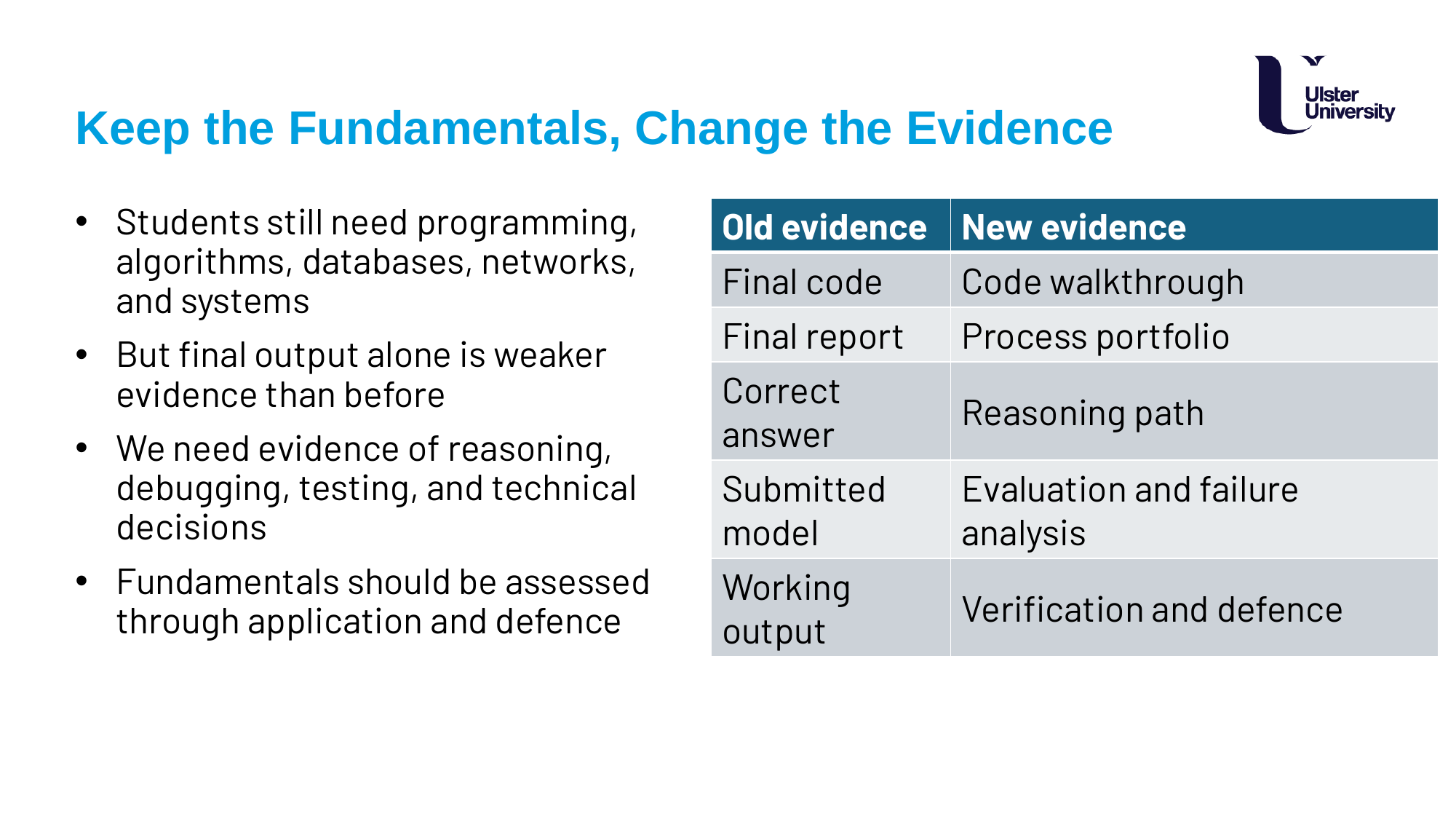

# Keep the Fundamentals, Change the Evidence
Students still need programming, algorithms, databases, networks, and systems
But final output alone is weaker evidence than before
We need evidence of reasoning, debugging, testing, and technical decisions
Fundamentals should be assessed through application and defence
| Old evidence | New evidence |
| --- | --- |
| Final code | Code walkthrough |
| Final report | Process portfolio |
| Correct answer | Reasoning path |
| Submitted model | Evaluation and failure analysis |
| Working output | Verification and defence |